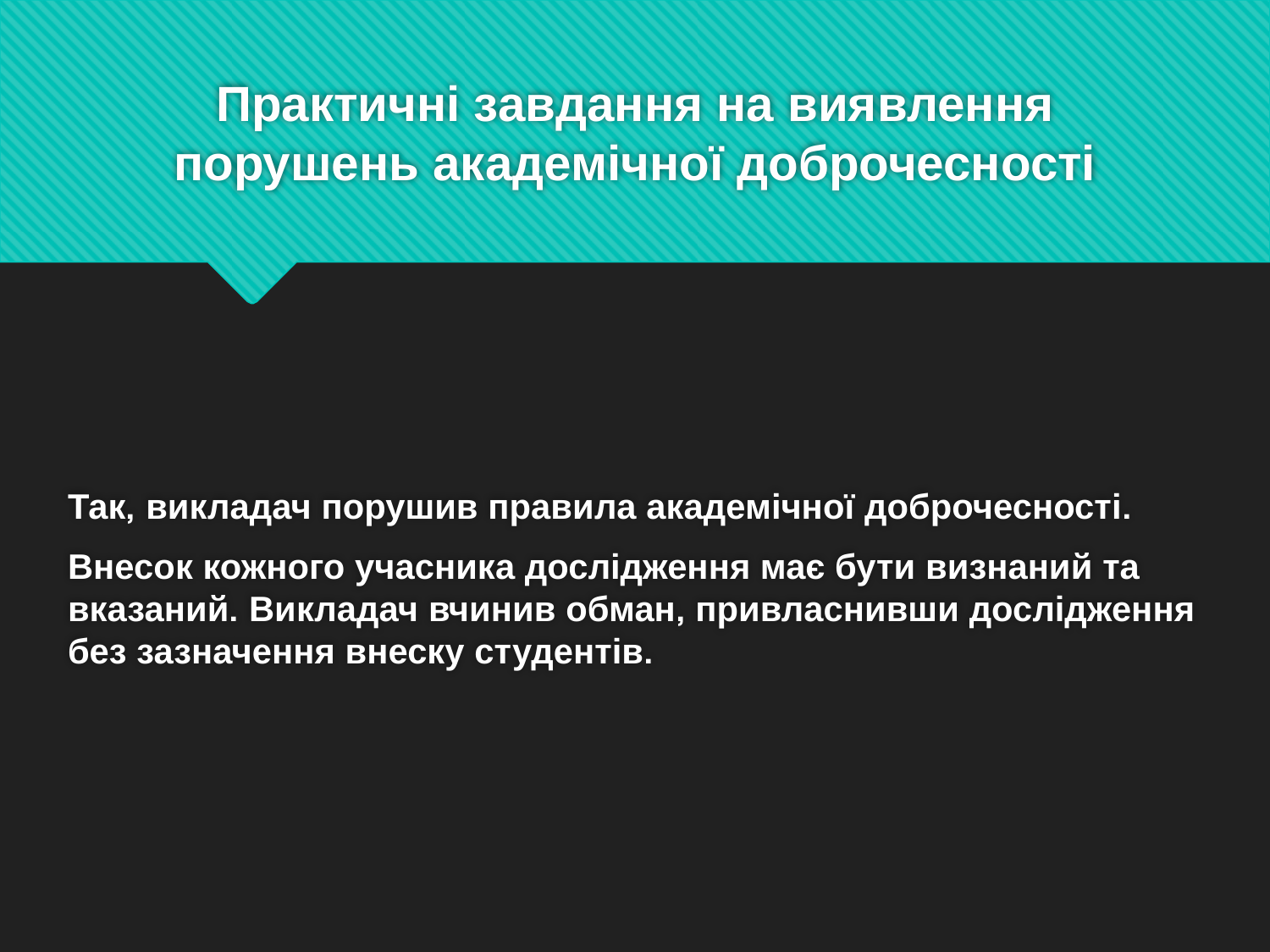

# Практичні завдання на виявлення порушень академічної доброчесності
Так, викладач порушив правила академічної доброчесності.
Внесок кожного учасника дослідження має бути визнаний та вказаний. Викладач вчинив обман, привласнивши дослідження без зазначення внеску студентів.